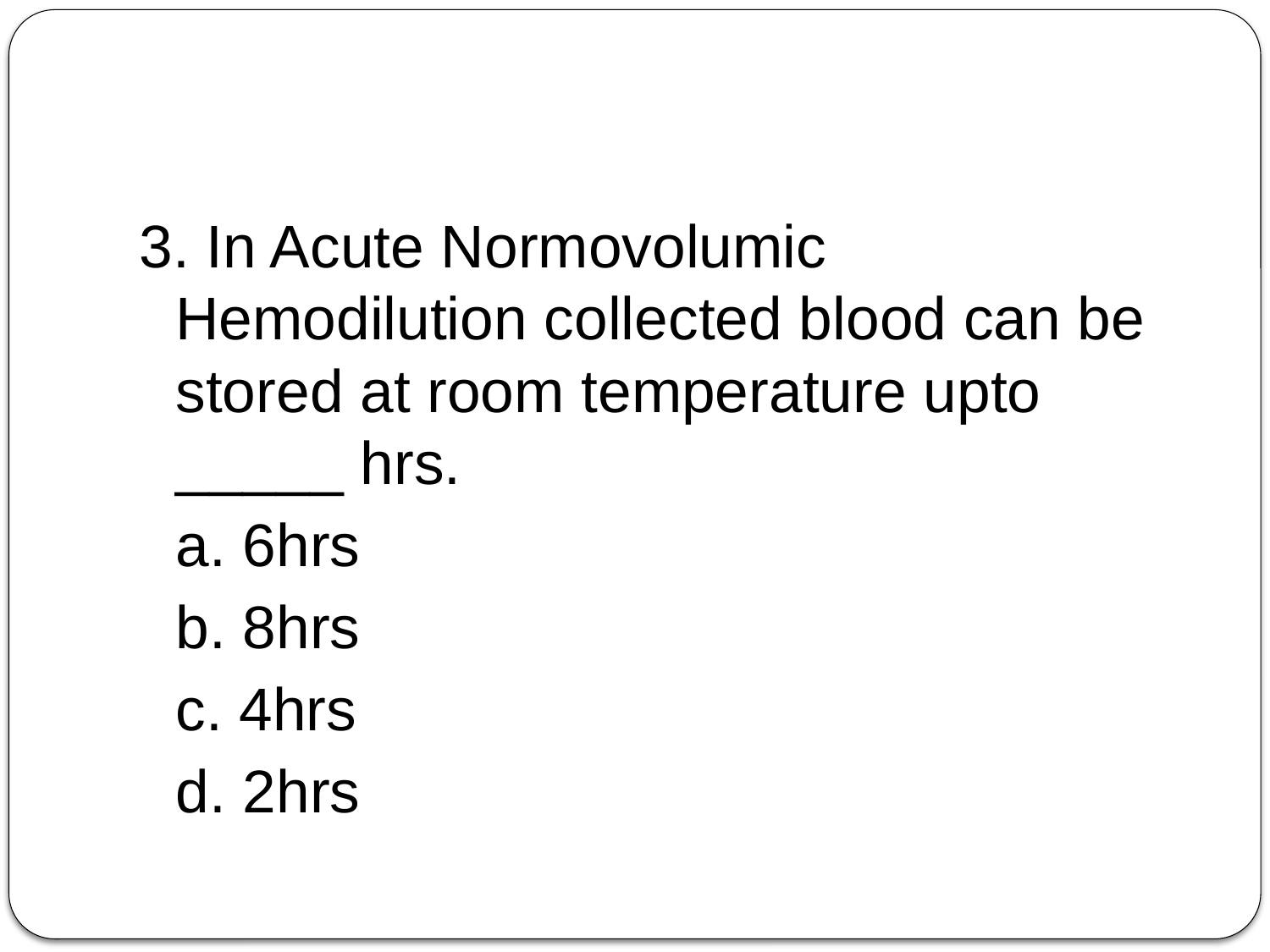

#
3. In Acute Normovolumic Hemodilution collected blood can be stored at room temperature upto _____ hrs.
	a. 6hrs
	b. 8hrs
	c. 4hrs
	d. 2hrs